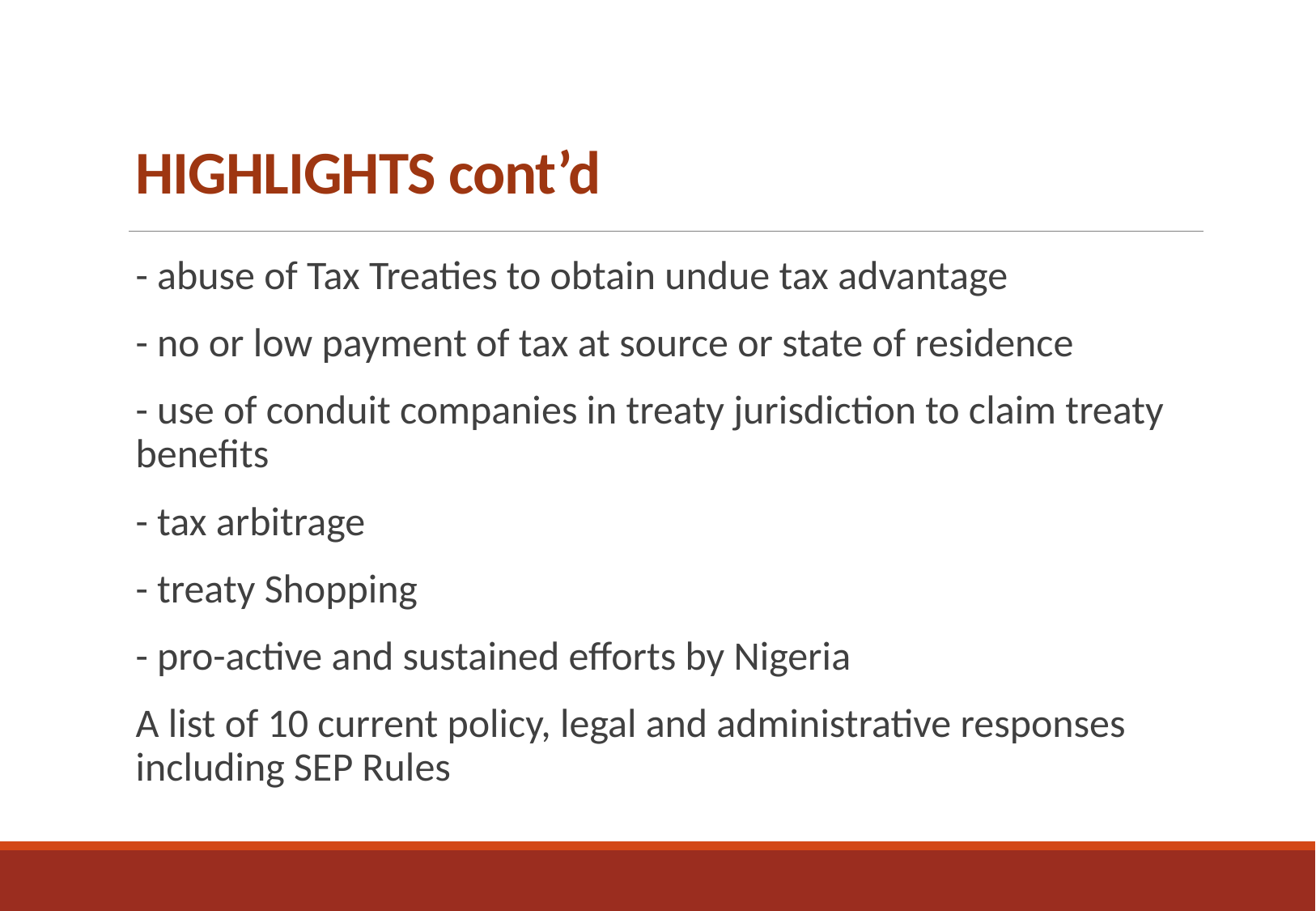

# HIGHLIGHTS cont’d
- abuse of Tax Treaties to obtain undue tax advantage
- no or low payment of tax at source or state of residence
- use of conduit companies in treaty jurisdiction to claim treaty benefits
- tax arbitrage
- treaty Shopping
- pro-active and sustained efforts by Nigeria
A list of 10 current policy, legal and administrative responses including SEP Rules